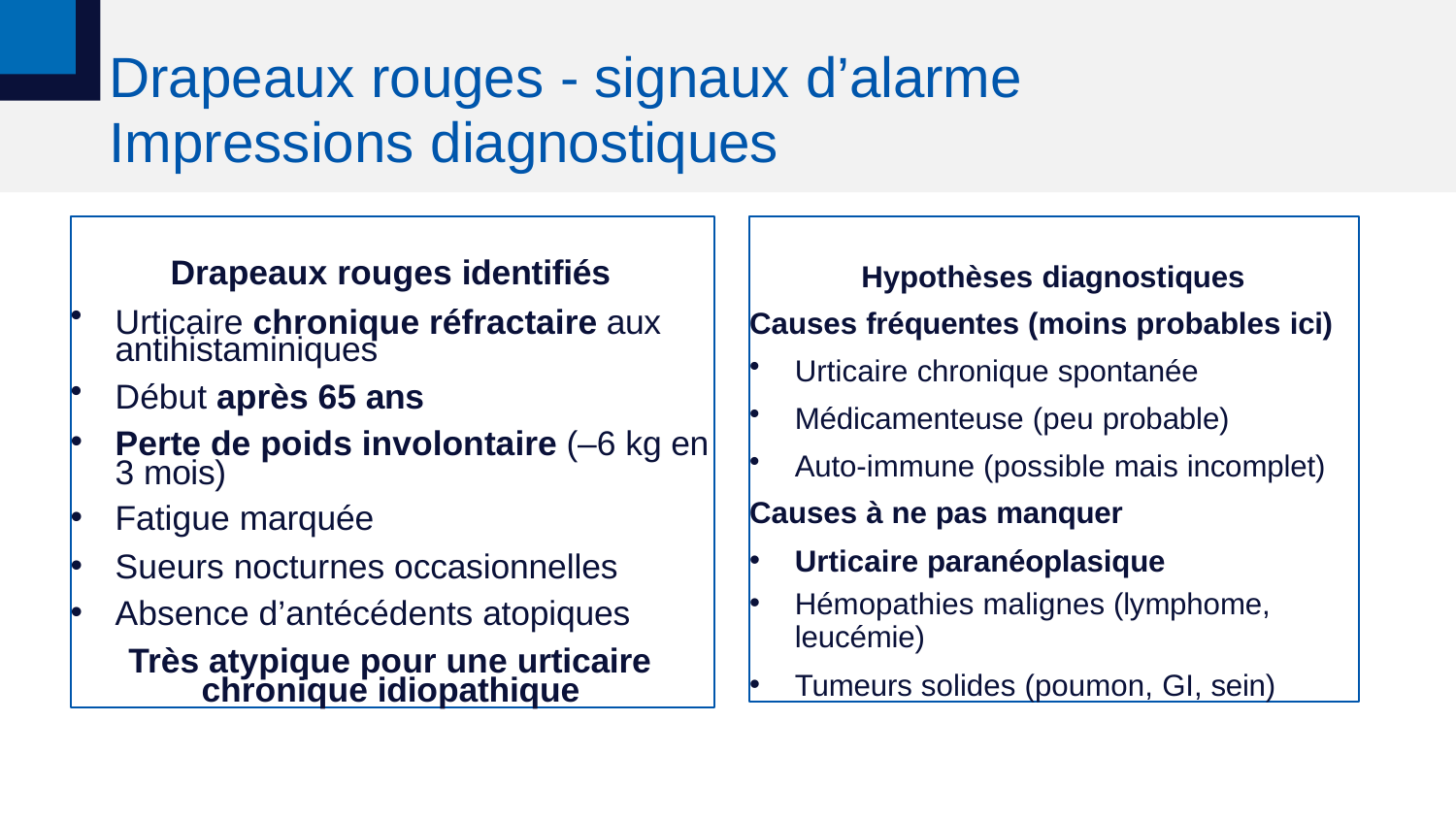

# Drapeaux rouges - signaux d’alarme
Impressions diagnostiques
Drapeaux rouges identifiés
Urticaire chronique réfractaire aux antihistaminiques
Début après 65 ans
Perte de poids involontaire (–6 kg en 3 mois)
Fatigue marquée
Sueurs nocturnes occasionnelles
Absence d’antécédents atopiques
Très atypique pour une urticaire chronique idiopathique

Hypothèses diagnostiques
Causes fréquentes (moins probables ici)
Urticaire chronique spontanée
Médicamenteuse (peu probable)
Auto-immune (possible mais incomplet)
Causes à ne pas manquer
Urticaire paranéoplasique
Hémopathies malignes (lymphome,
leucémie)
Tumeurs solides (poumon, GI, sein)